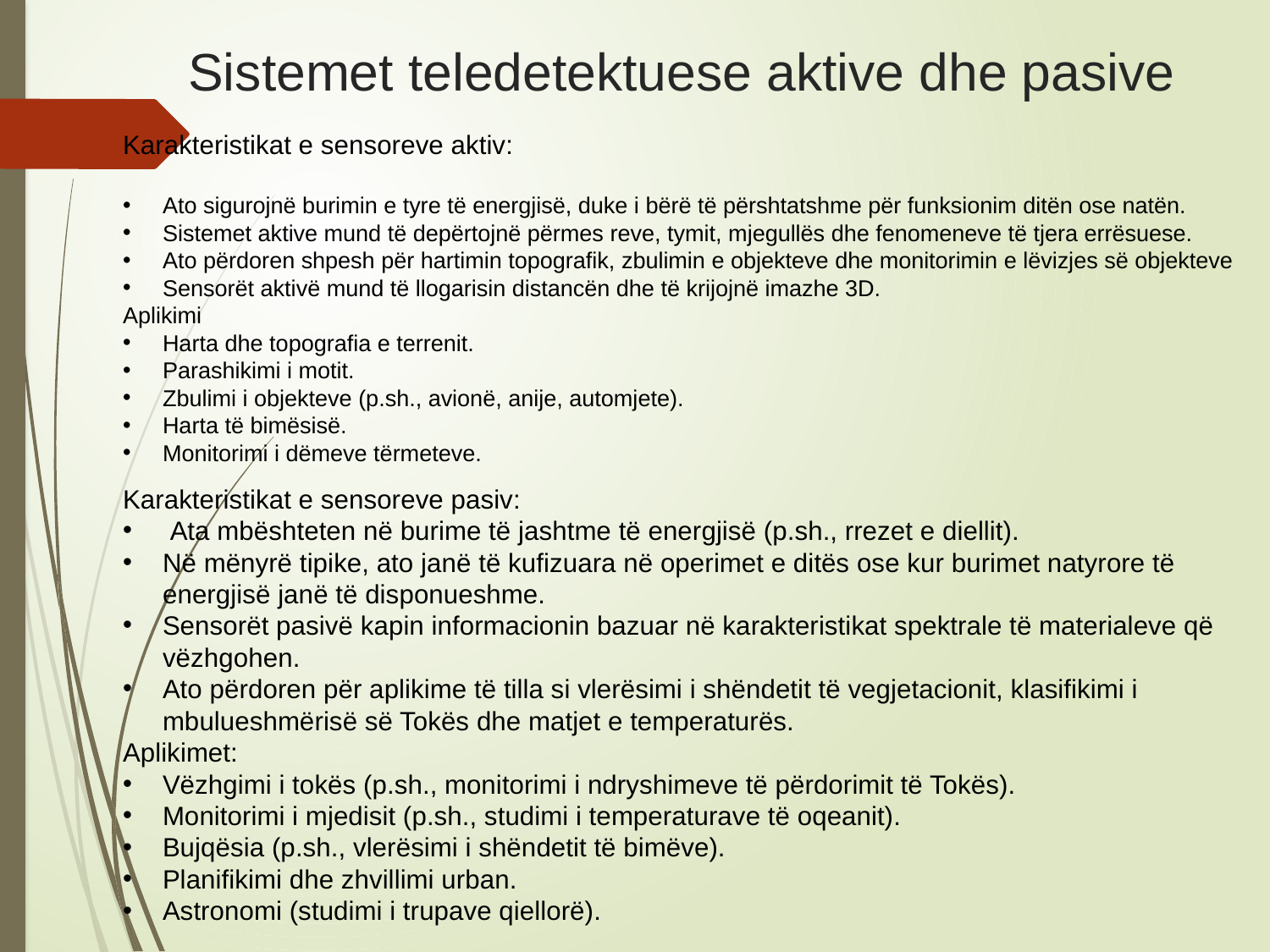

# Sistemet teledetektuese aktive dhe pasive
Karakteristikat e sensoreve aktiv:

Ato sigurojnë burimin e tyre të energjisë, duke i bërë të përshtatshme për funksionim ditën ose natën.
Sistemet aktive mund të depërtojnë përmes reve, tymit, mjegullës dhe fenomeneve të tjera errësuese.
Ato përdoren shpesh për hartimin topografik, zbulimin e objekteve dhe monitorimin e lëvizjes së objekteve
Sensorët aktivë mund të llogarisin distancën dhe të krijojnë imazhe 3D.
Aplikimi
Harta dhe topografia e terrenit.
Parashikimi i motit.
Zbulimi i objekteve (p.sh., avionë, anije, automjete).
Harta të bimësisë.
Monitorimi i dëmeve tërmeteve.
Karakteristikat e sensoreve pasiv:
 Ata mbështeten në burime të jashtme të energjisë (p.sh., rrezet e diellit).
Në mënyrë tipike, ato janë të kufizuara në operimet e ditës ose kur burimet natyrore të energjisë janë të disponueshme.
Sensorët pasivë kapin informacionin bazuar në karakteristikat spektrale të materialeve që vëzhgohen.
Ato përdoren për aplikime të tilla si vlerësimi i shëndetit të vegjetacionit, klasifikimi i mbulueshmërisë së Tokës dhe matjet e temperaturës.
Aplikimet:
Vëzhgimi i tokës (p.sh., monitorimi i ndryshimeve të përdorimit të Tokës).
Monitorimi i mjedisit (p.sh., studimi i temperaturave të oqeanit).
Bujqësia (p.sh., vlerësimi i shëndetit të bimëve).
Planifikimi dhe zhvillimi urban.
Astronomi (studimi i trupave qiellorë).